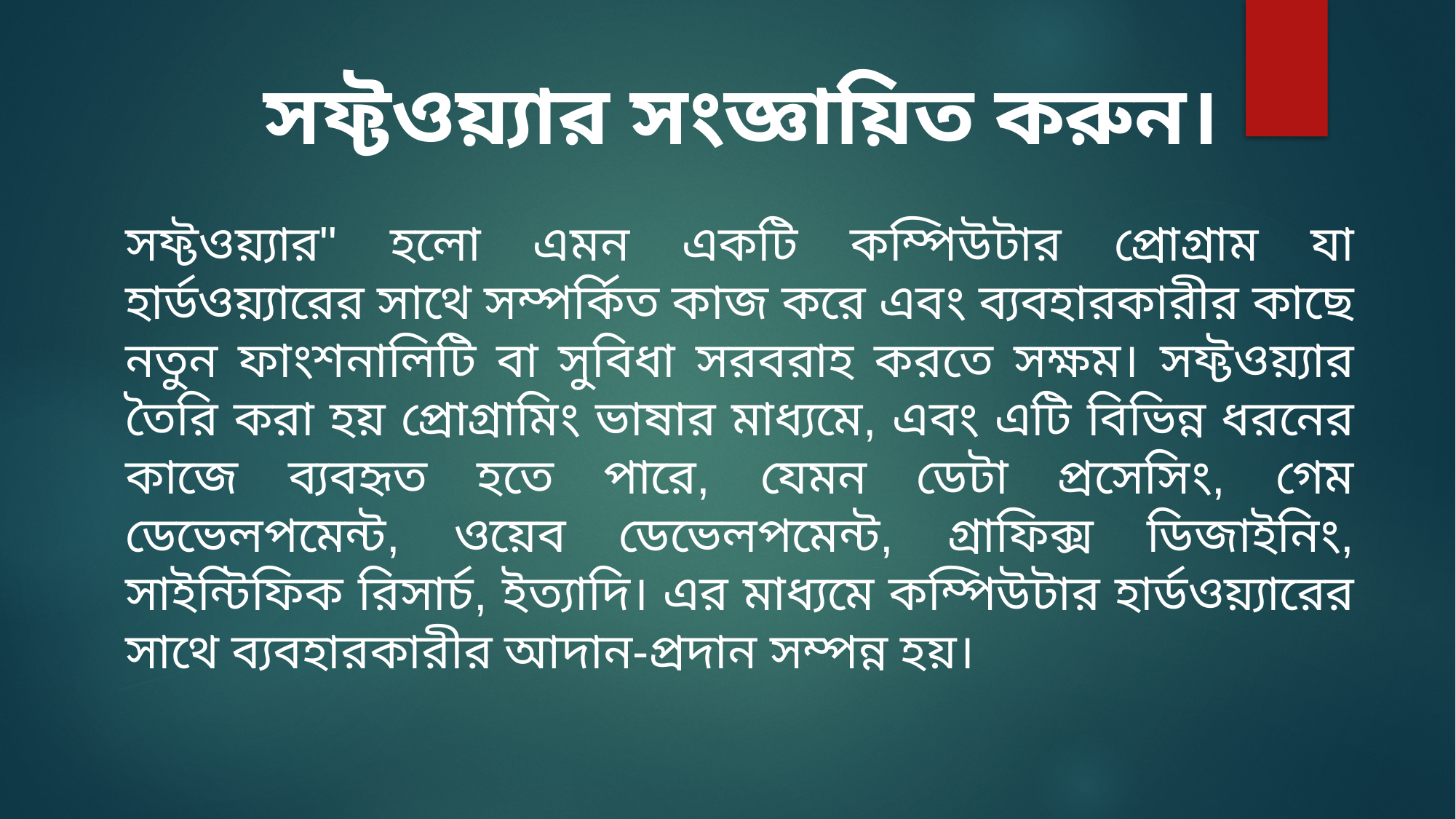

সফ্টওয়্যার সংজ্ঞায়িত করুন।
সফ্টওয়্যার" হলো এমন একটি কম্পিউটার প্রোগ্রাম যা হার্ডওয়্যারের সাথে সম্পর্কিত কাজ করে এবং ব্যবহারকারীর কাছে নতুন ফাংশনালিটি বা সুবিধা সরবরাহ করতে সক্ষম। সফ্টওয়্যার তৈরি করা হয় প্রোগ্রামিং ভাষার মাধ্যমে, এবং এটি বিভিন্ন ধরনের কাজে ব্যবহৃত হতে পারে, যেমন ডেটা প্রসেসিং, গেম ডেভেলপমেন্ট, ওয়েব ডেভেলপমেন্ট, গ্রাফিক্স ডিজাইনিং, সাইন্টিফিক রিসার্চ, ইত্যাদি। এর মাধ্যমে কম্পিউটার হার্ডওয়্যারের সাথে ব্যবহারকারীর আদান-প্রদান সম্পন্ন হয়।